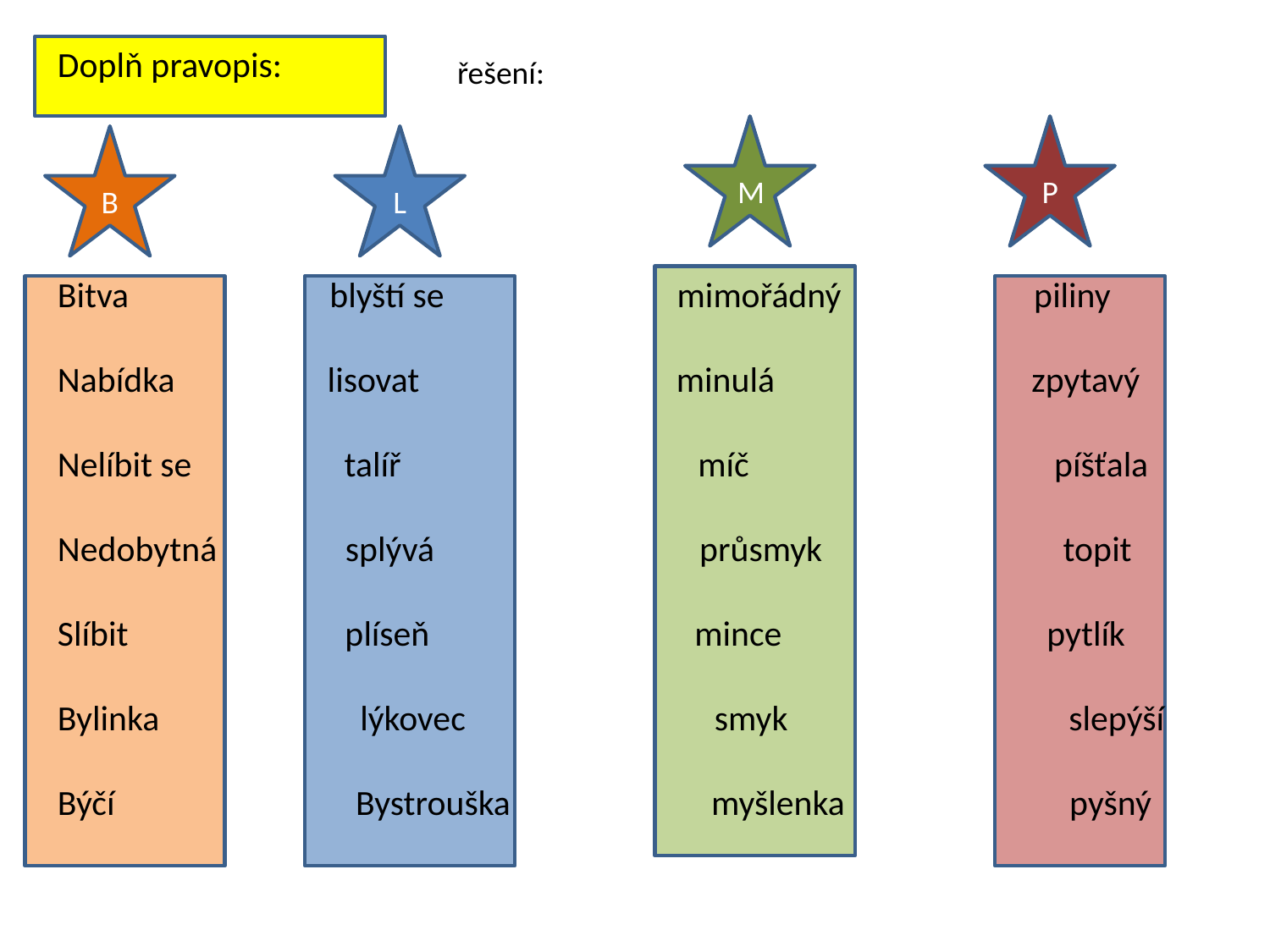

Doplň pravopis:
řešení:
M
P
B
L
Bitva                         blyští se                             mimořádný                        piliny

Nabídka                   lisovat                                minulá                                zpytavý

Nelíbit se                   talíř                                     míč                                      píšťala

Nedobytná                splývá                                 průsmyk                              topit

Slíbit                           plíseň                                 mince                                 pytlík

Bylinka                         lýkovec                               smyk                                   slepýší

Býčí                              Bystrouška                         myšlenka                            pyšný